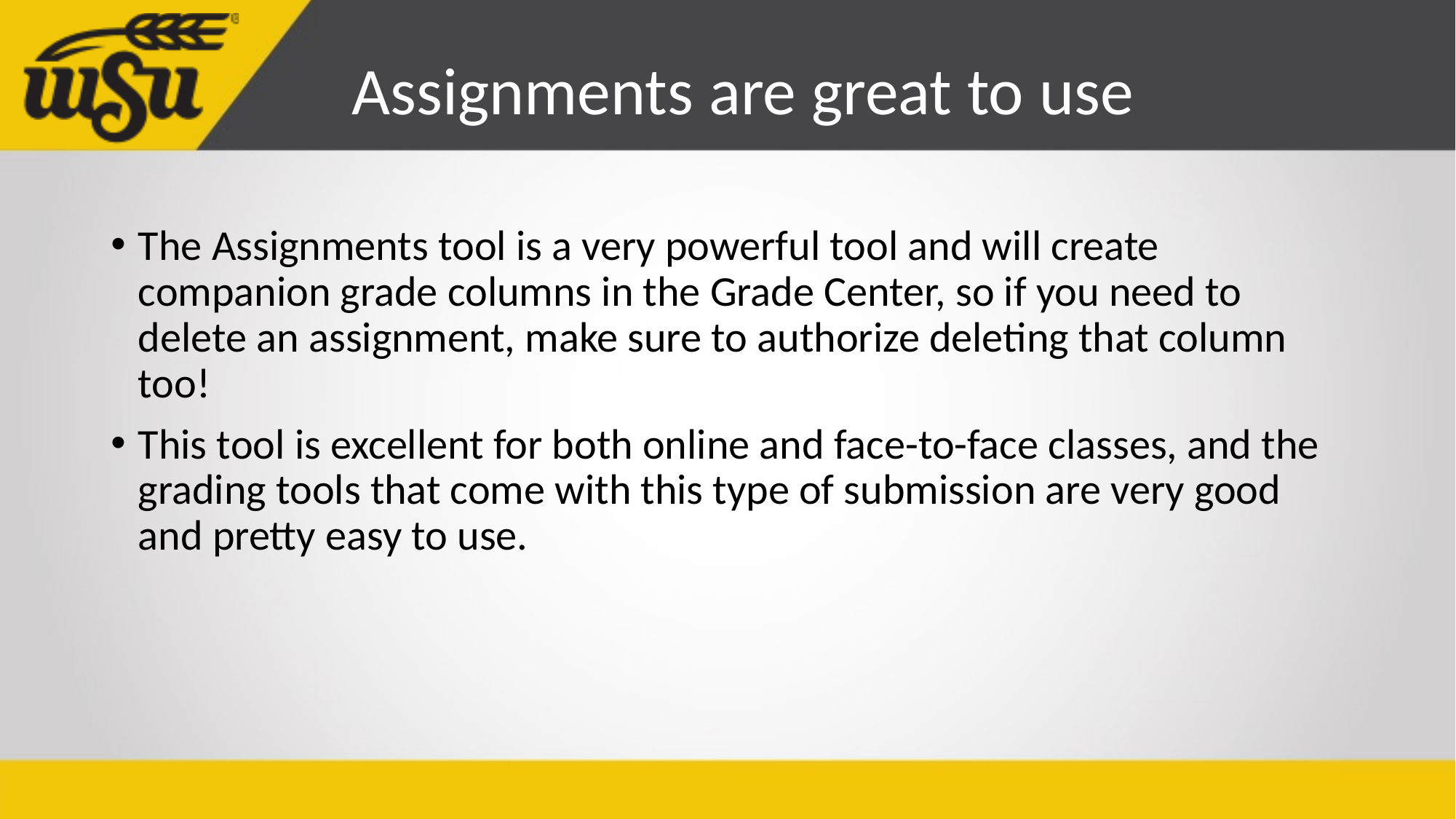

# Assignments are great to use
The Assignments tool is a very powerful tool and will create companion grade columns in the Grade Center, so if you need to delete an assignment, make sure to authorize deleting that column too!
This tool is excellent for both online and face-to-face classes, and the grading tools that come with this type of submission are very good and pretty easy to use.